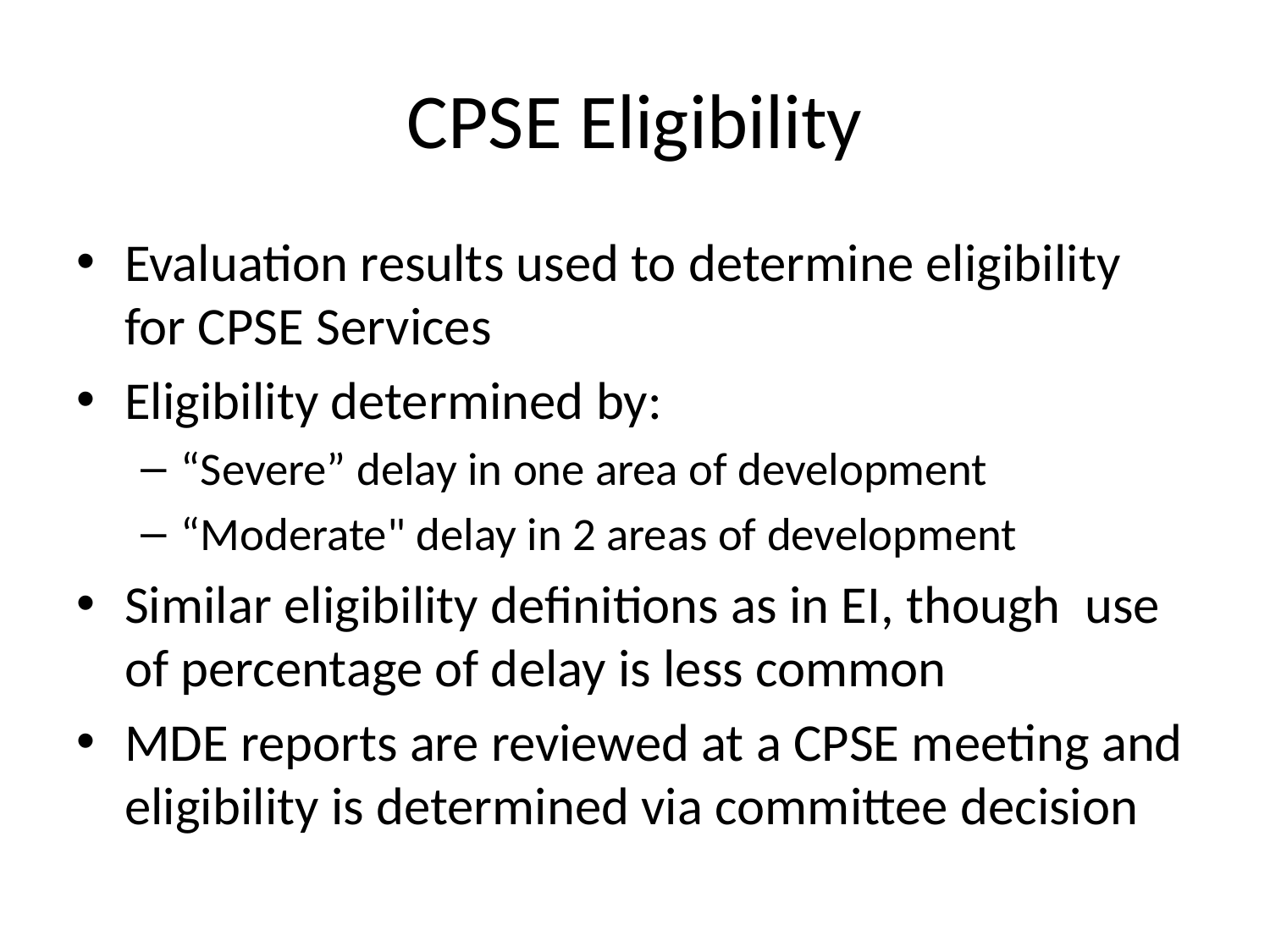

# CPSE Eligibility
Evaluation results used to determine eligibility for CPSE Services
Eligibility determined by:
“Severe” delay in one area of development
“Moderate" delay in 2 areas of development
Similar eligibility definitions as in EI, though  use of percentage of delay is less common
MDE reports are reviewed at a CPSE meeting and eligibility is determined via committee decision